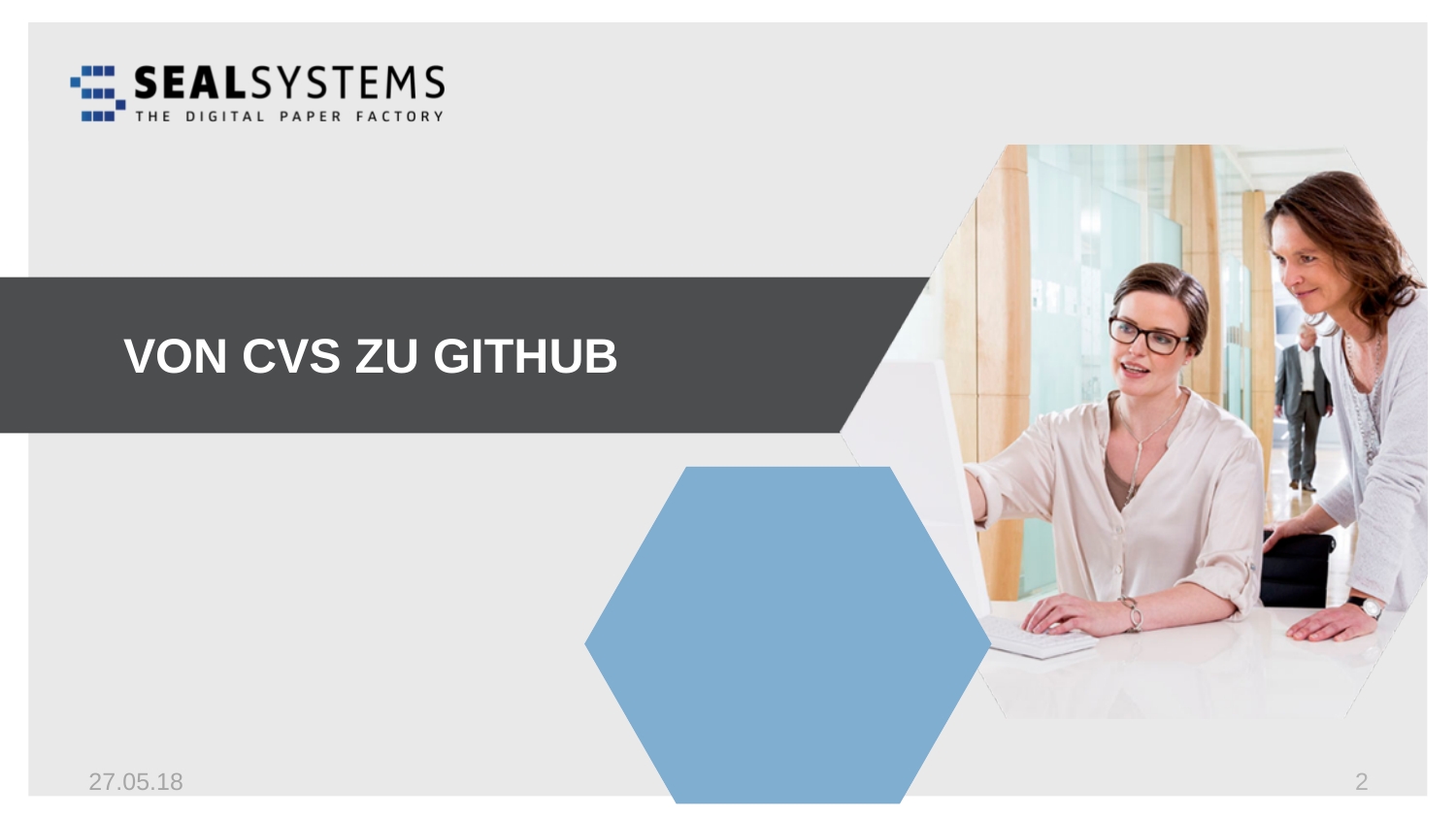

# Von CVS zu GitHub
27.05.18
2